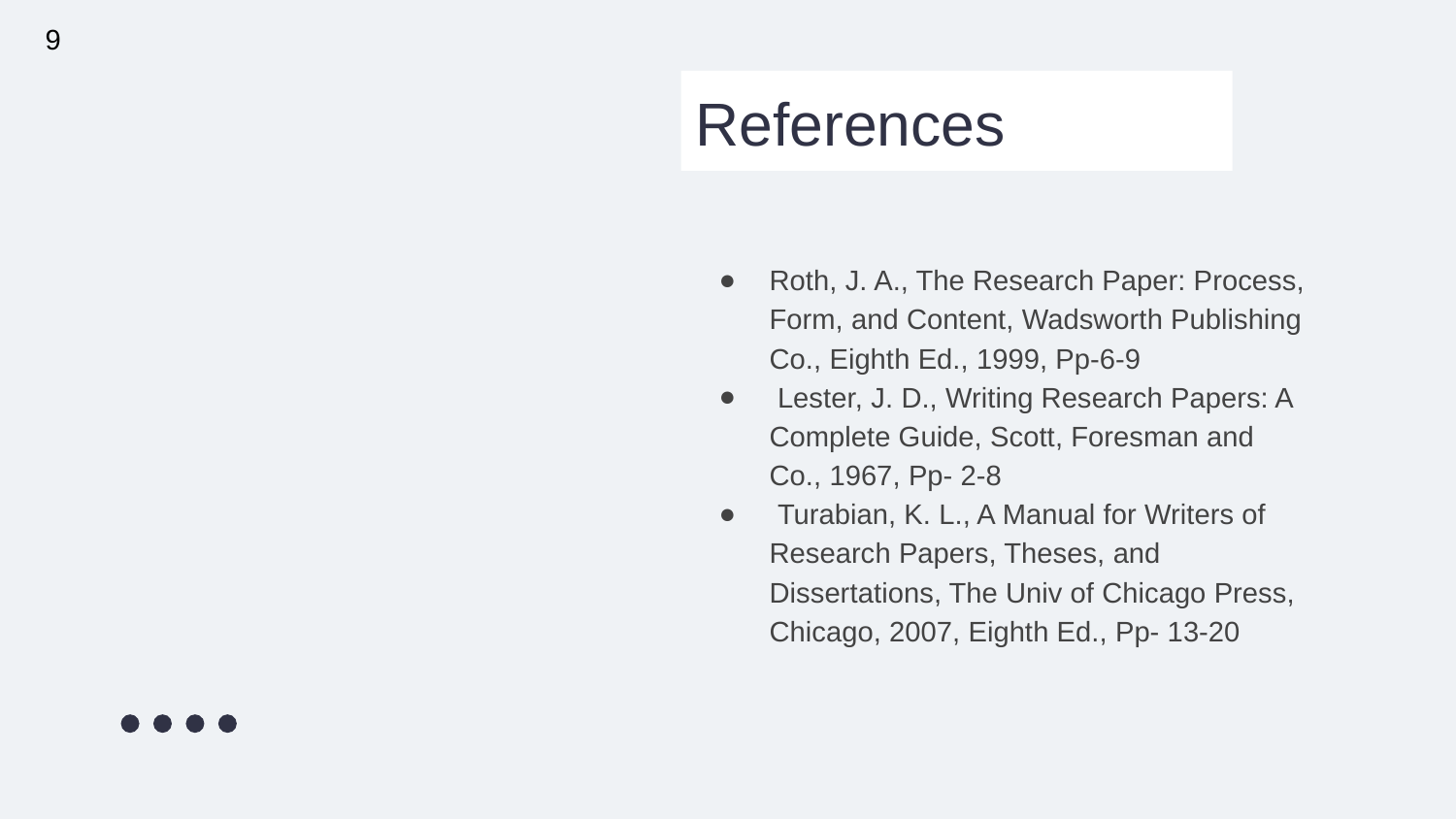

9
# References
Roth, J. A., The Research Paper: Process, Form, and Content, Wadsworth Publishing Co., Eighth Ed., 1999, Pp-6-9
 Lester, J. D., Writing Research Papers: A Complete Guide, Scott, Foresman and Co., 1967, Pp- 2-8
 Turabian, K. L., A Manual for Writers of Research Papers, Theses, and Dissertations, The Univ of Chicago Press, Chicago, 2007, Eighth Ed., Pp- 13-20